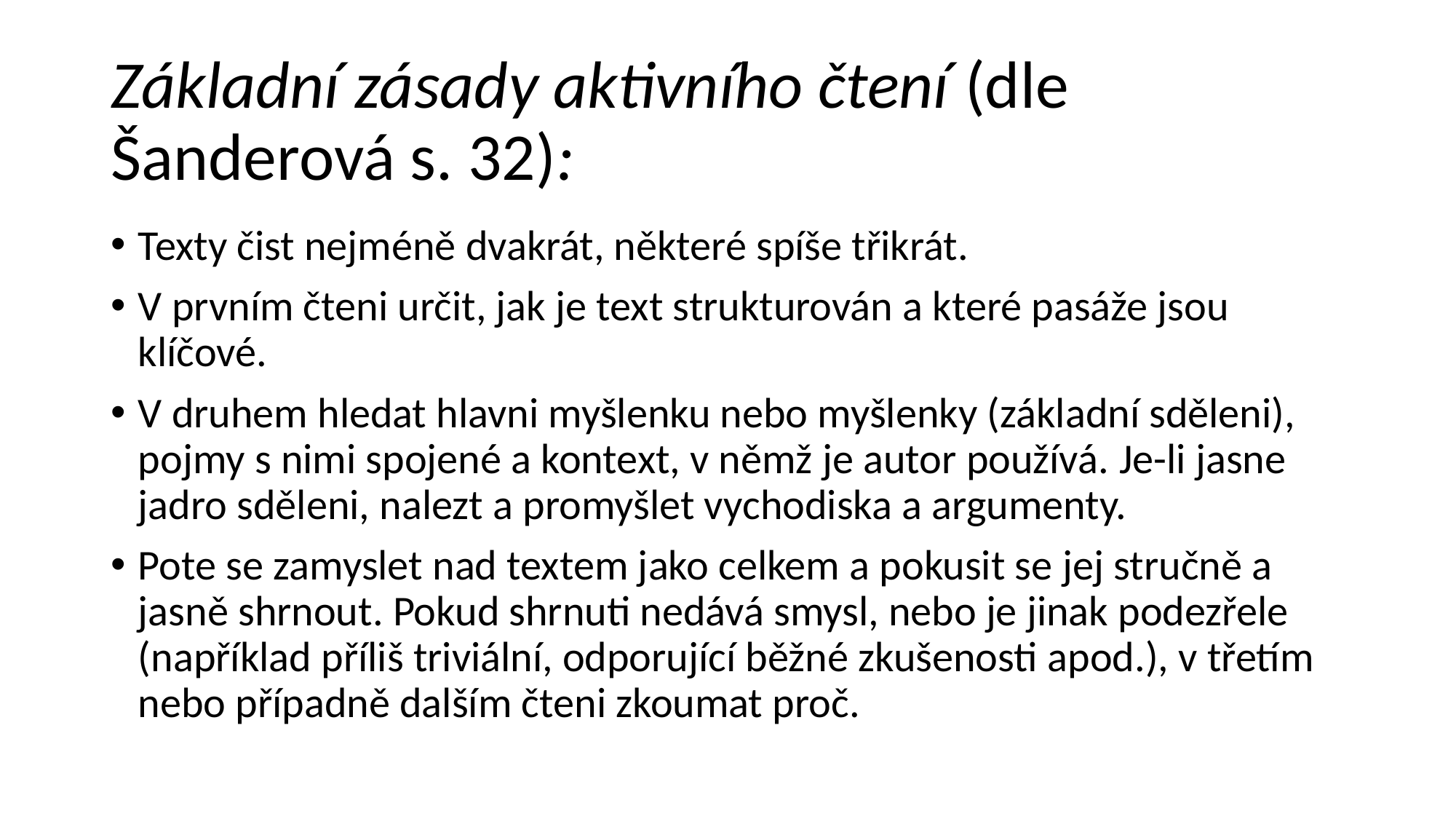

# Základní zásady aktivního čtení (dle Šanderová s. 32):
Texty čist nejméně dvakrát, některé spíše třikrát.
V prvním čteni určit, jak je text strukturován a které pasáže jsou klíčové.
V druhem hledat hlavni myšlenku nebo myšlenky (základní sděleni), pojmy s nimi spojené a kontext, v němž je autor používá. Je-li jasne jadro sděleni, nalezt a promyšlet vychodiska a argumenty.
Pote se zamyslet nad textem jako celkem a pokusit se jej stručně a jasně shrnout. Pokud shrnuti nedává smysl, nebo je jinak podezřele (například příliš triviální, odporující běžné zkušenosti apod.), v třetím nebo případně dalším čteni zkoumat proč.